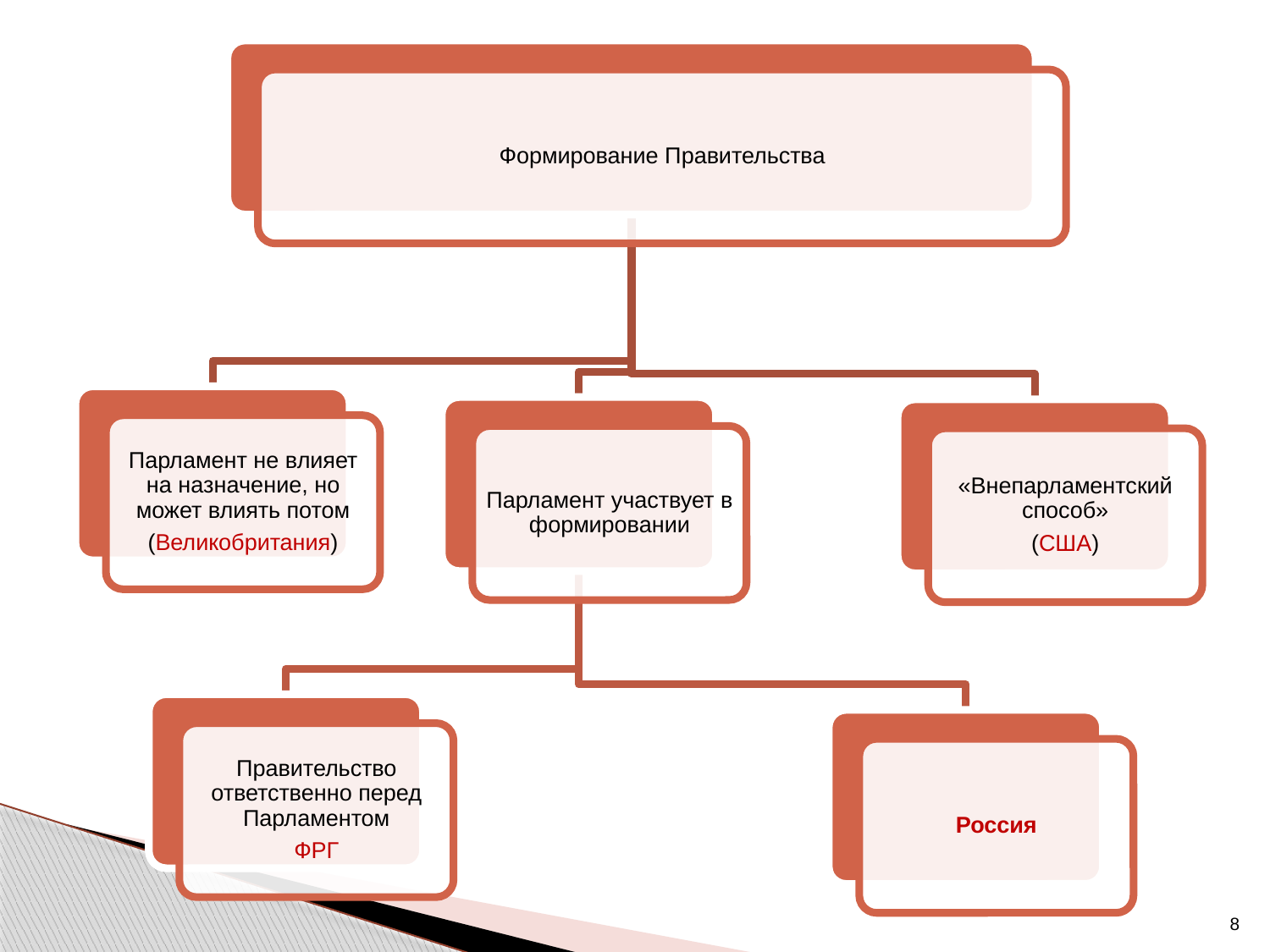

Формирование Правительства
Парламент участвует в формировании
Правительство ответственно перед Парламентом
ФРГ
Россия
Парламент не влияет на назначение, но может влиять потом
(Великобритания)
«Внепарламентский способ»
(США)
8